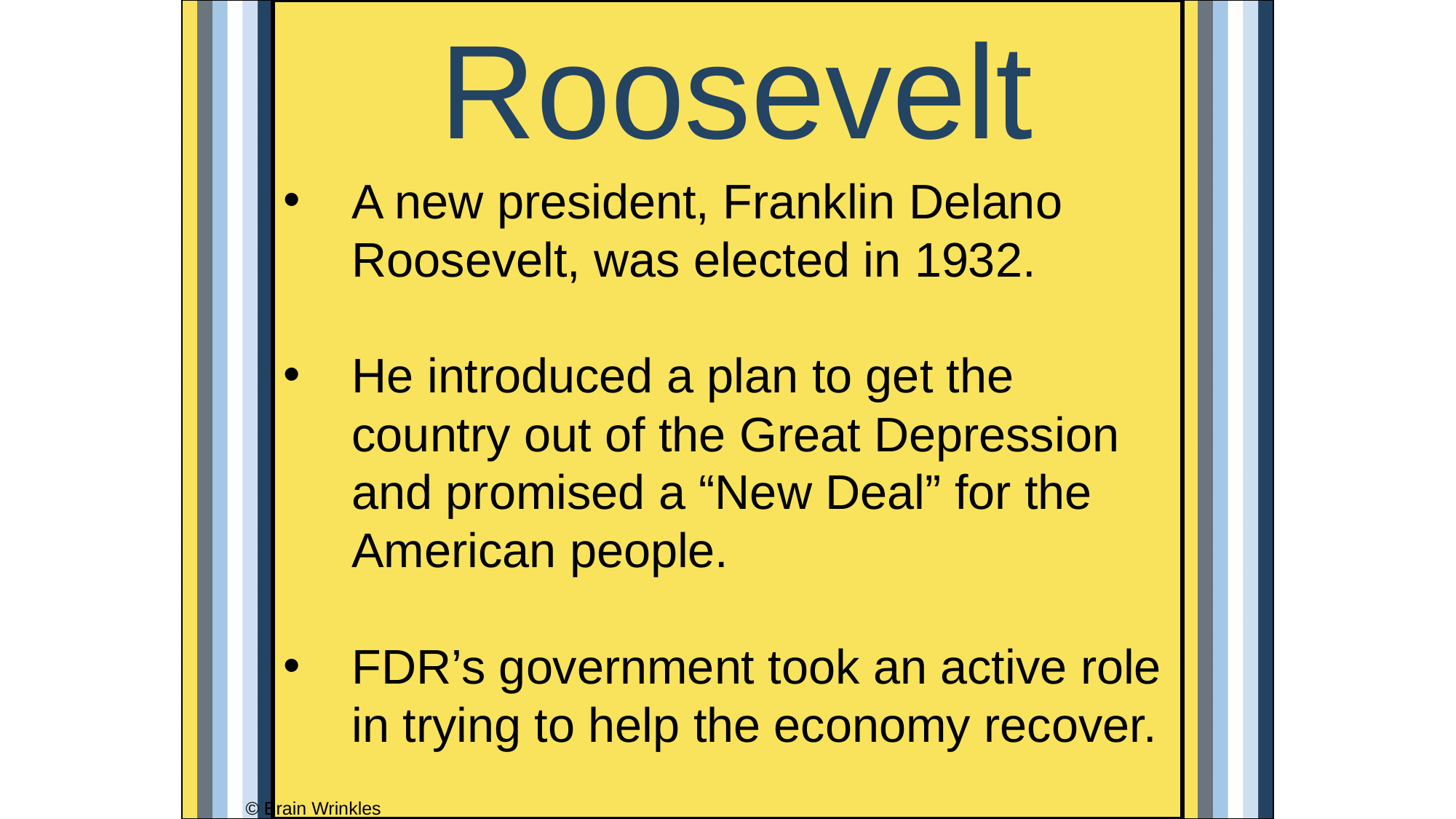

Roosevelt

A new president, Franklin Delano Roosevelt, was elected in 1932.

He introduced a plan to get the country out of the Great Depression and promised a “New Deal” for the American people.

FDR’s government took an active role in trying to help the economy recover.

© Brain Wrinkles